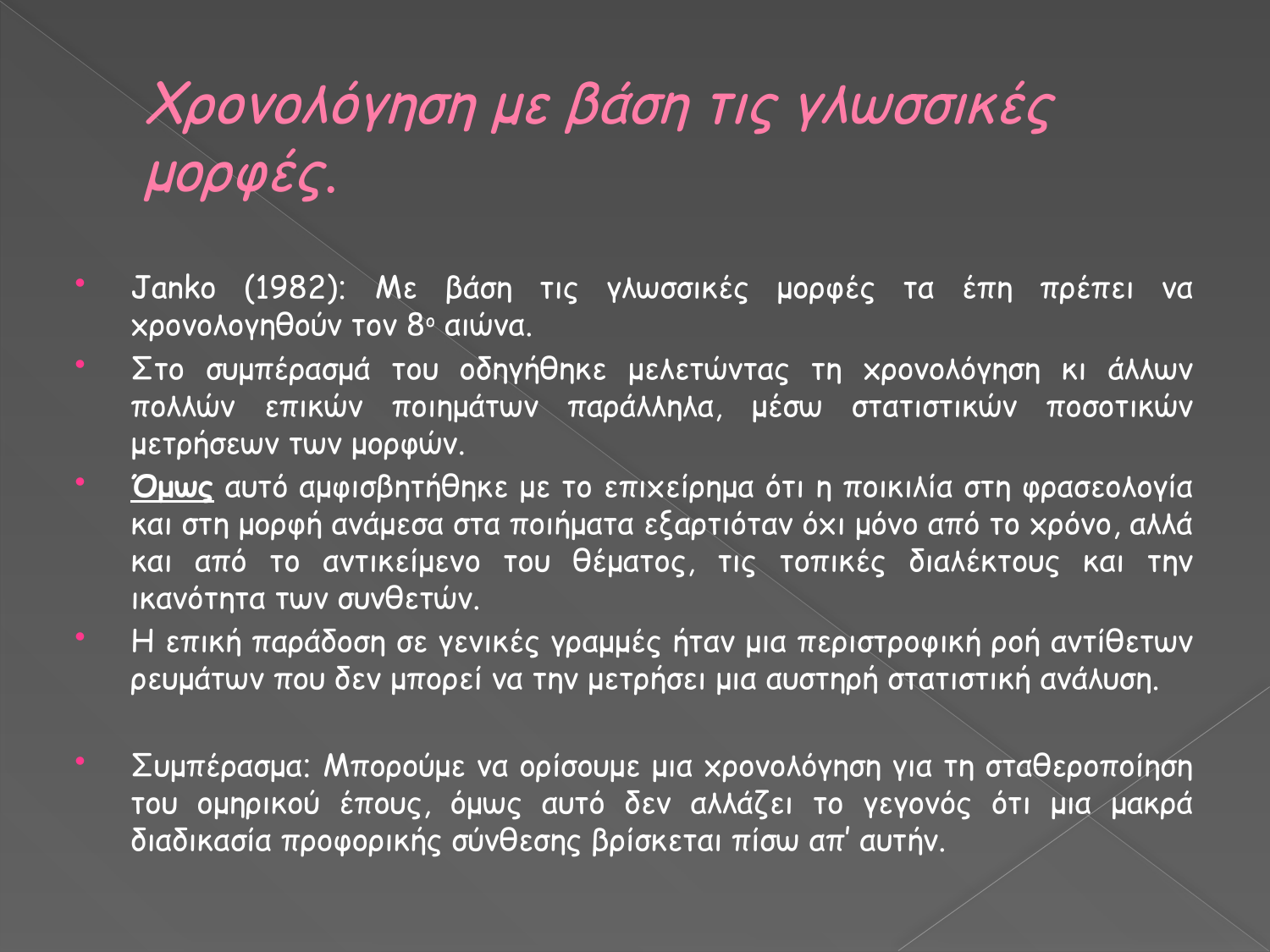

# Χρονολόγηση με βάση τις γλωσσικές μορφές.
Janko (1982): Με βάση τις γλωσσικές μορφές τα έπη πρέπει να χρονολογηθούν τον 8ο αιώνα.
Στο συμπέρασμά του οδηγήθηκε μελετώντας τη χρονολόγηση κι άλλων πολλών επικών ποιημάτων παράλληλα, μέσω στατιστικών ποσοτικών μετρήσεων των μορφών.
Όμως αυτό αμφισβητήθηκε με το επιχείρημα ότι η ποικιλία στη φρασεολογία και στη μορφή ανάμεσα στα ποιήματα εξαρτιόταν όχι μόνο από το χρόνο, αλλά και από το αντικείμενο του θέματος, τις τοπικές διαλέκτους και την ικανότητα των συνθετών.
Η επική παράδοση σε γενικές γραμμές ήταν μια περιστροφική ροή αντίθετων ρευμάτων που δεν μπορεί να την μετρήσει μια αυστηρή στατιστική ανάλυση.

Συμπέρασμα: Μπορούμε να ορίσουμε μια χρονολόγηση για τη σταθεροποίηση του ομηρικού έπους, όμως αυτό δεν αλλάζει το γεγονός ότι μια μακρά διαδικασία προφορικής σύνθεσης βρίσκεται πίσω απ’ αυτήν.